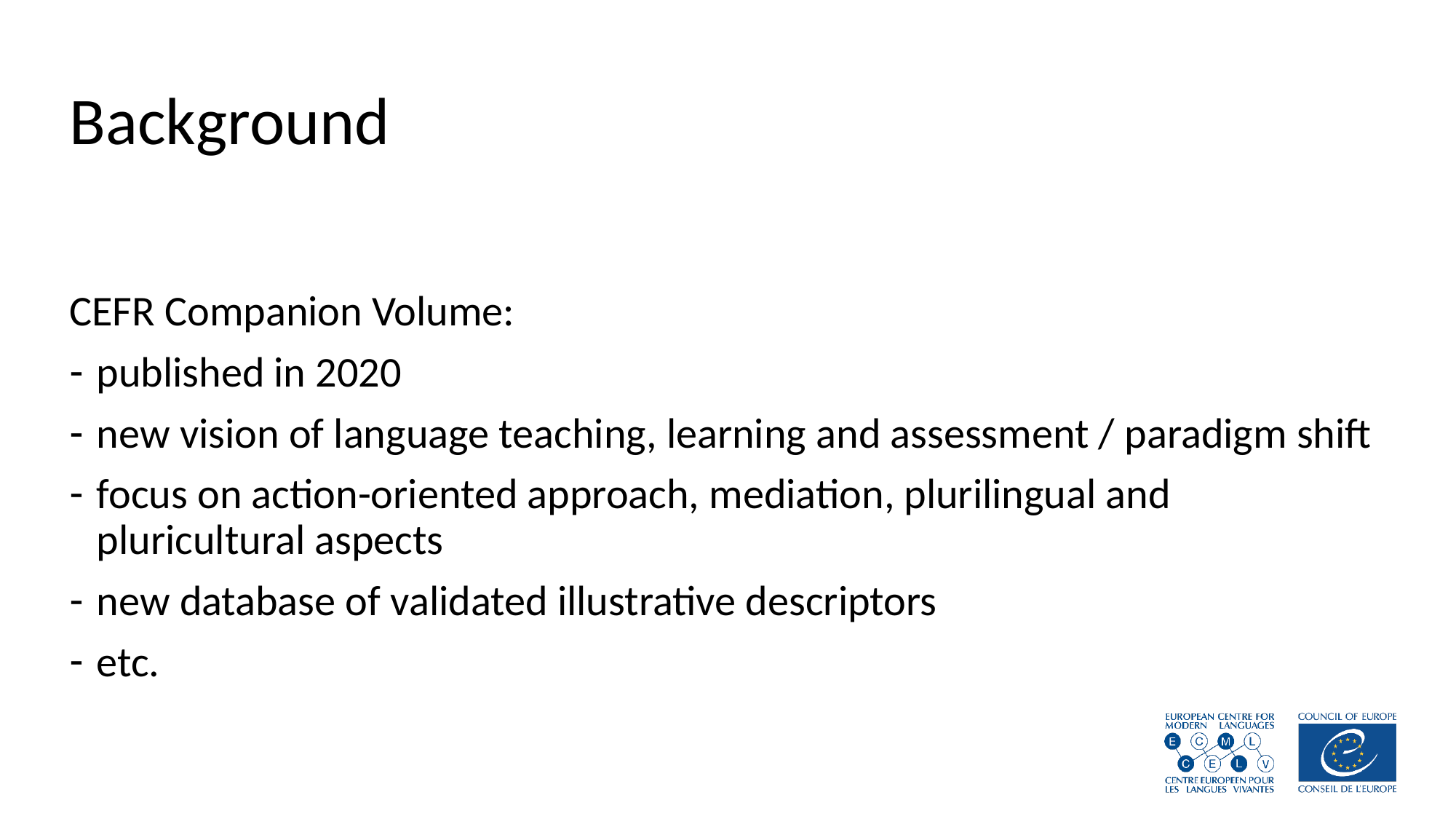

# Background

CEFR Companion Volume:
published in 2020
new vision of language teaching, learning and assessment / paradigm shift
focus on action-oriented approach, mediation, plurilingual and pluricultural aspects
new database of validated illustrative descriptors
etc.